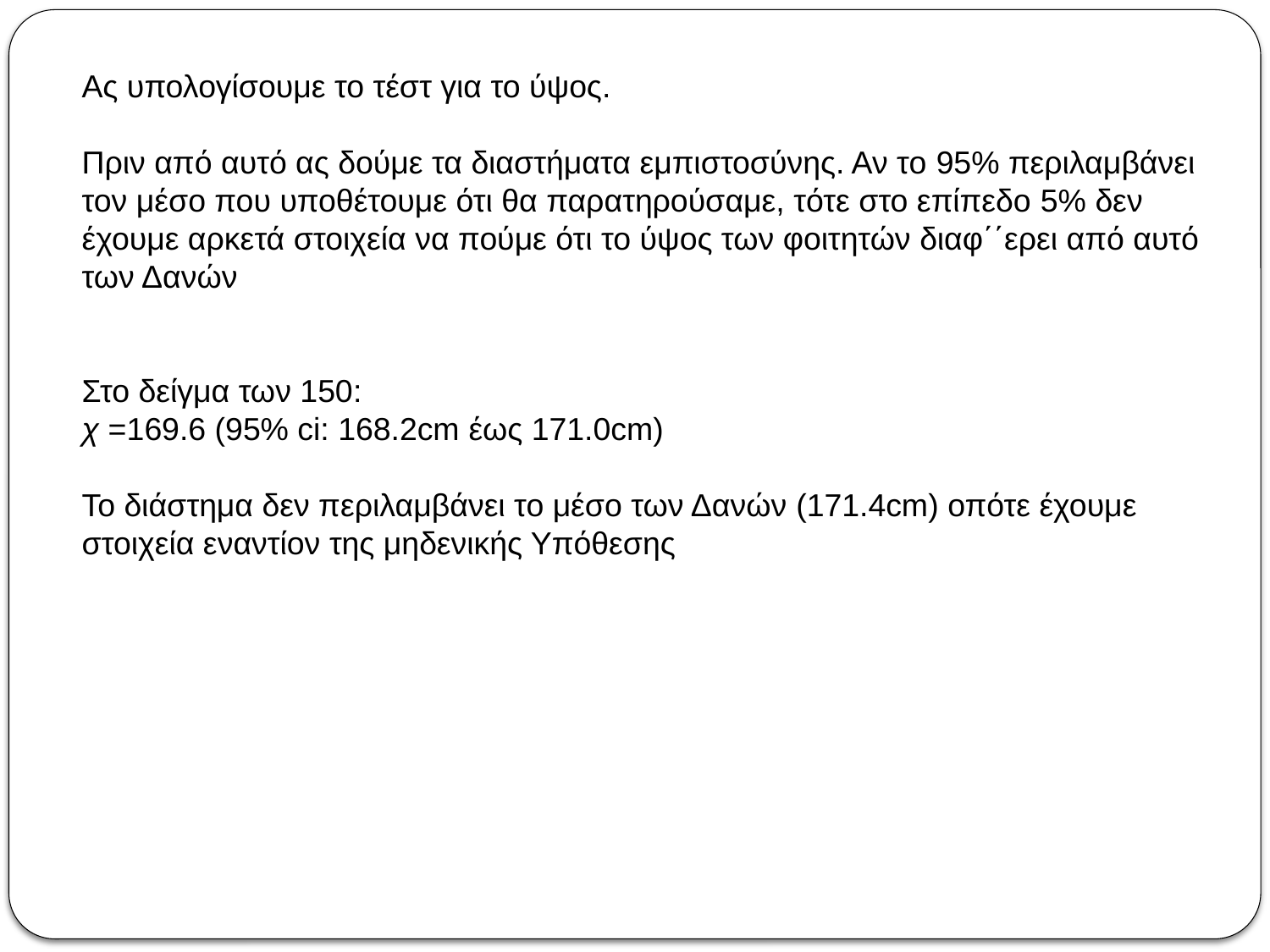

Ας υπολογίσουμε το τέστ για το ύψος.

Πριν από αυτό ας δούμε τα διαστήματα εμπιστοσύνης. Αν το 95% περιλαμβάνει τον μέσο που υποθέτουμε ότι θα παρατηρούσαμε, τότε στο επίπεδο 5% δεν έχουμε αρκετά στοιχεία να πούμε ότι το ύψος των φοιτητών διαφ΄΄ερει από αυτό των Δανών

Στο δείγμα των 150:
χ =169.6 (95% ci: 168.2cm έως 171.0cm)

Το διάστημα δεν περιλαμβάνει το μέσο των Δανών (171.4cm) οπότε έχουμε στοιχεία εναντίον της μηδενικής Υπόθεσης